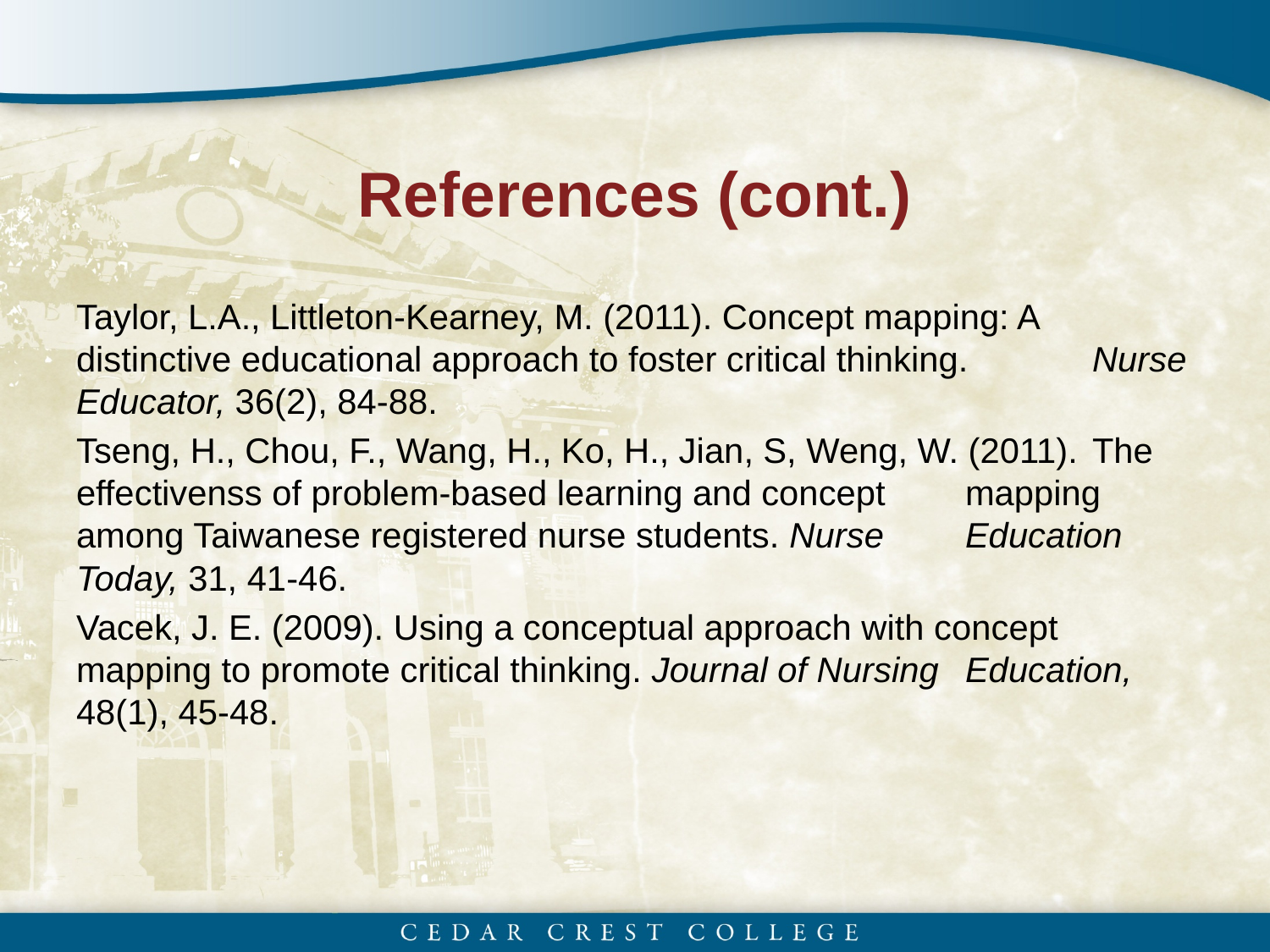

# References (cont.)
Taylor, L.A., Littleton-Kearney, M. (2011). Concept mapping: A 	distinctive educational approach to foster critical thinking. 	Nurse Educator, 36(2), 84-88.
Tseng, H., Chou, F., Wang, H., Ko, H., Jian, S, Weng, W. (2011). 	The effectivenss of problem-based learning and concept 	mapping among Taiwanese registered nurse students. Nurse 	Education Today, 31, 41-46.
Vacek, J. E. (2009). Using a conceptual approach with concept 	mapping to promote critical thinking. Journal of Nursing 	Education, 48(1), 45-48.